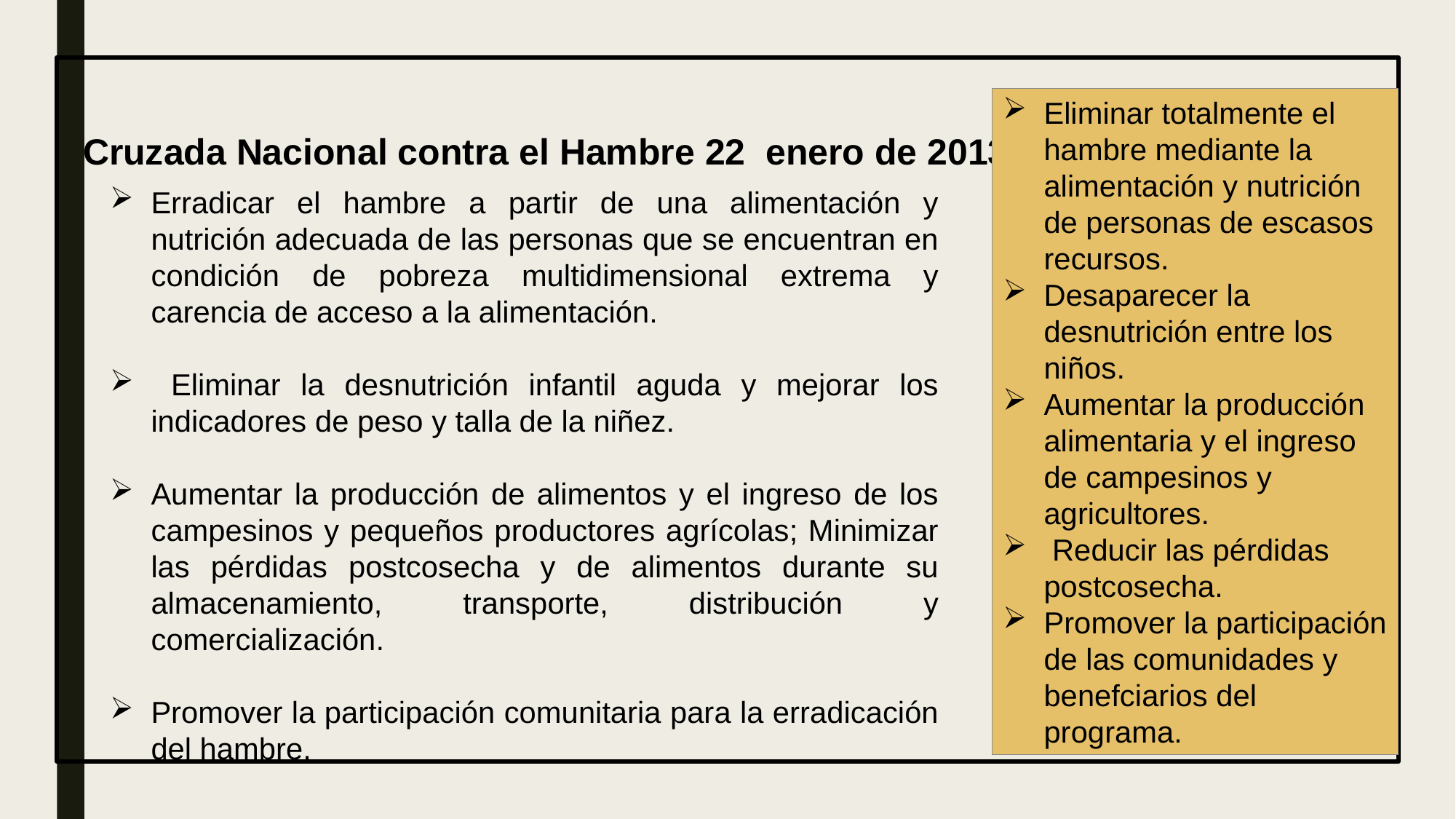

Eliminar totalmente el hambre mediante la alimentación y nutrición de personas de escasos recursos.
Desaparecer la desnutrición entre los niños.
Aumentar la producción alimentaria y el ingreso de campesinos y agricultores.
 Reducir las pérdidas postcosecha.
Promover la participación de las comunidades y benefciarios del programa.
Cruzada Nacional contra el Hambre 22  enero de 2013
Erradicar el hambre a partir de una alimentación y nutrición adecuada de las personas que se encuentran en condición de pobreza multidimensional extrema y carencia de acceso a la alimentación.

 Eliminar la desnutrición infantil aguda y mejorar los indicadores de peso y talla de la niñez.

Aumentar la producción de alimentos y el ingreso de los campesinos y pequeños productores agrícolas; Minimizar las pérdidas postcosecha y de alimentos durante su almacenamiento, transporte, distribución y comercialización.

Promover la participación comunitaria para la erradicación del hambre.